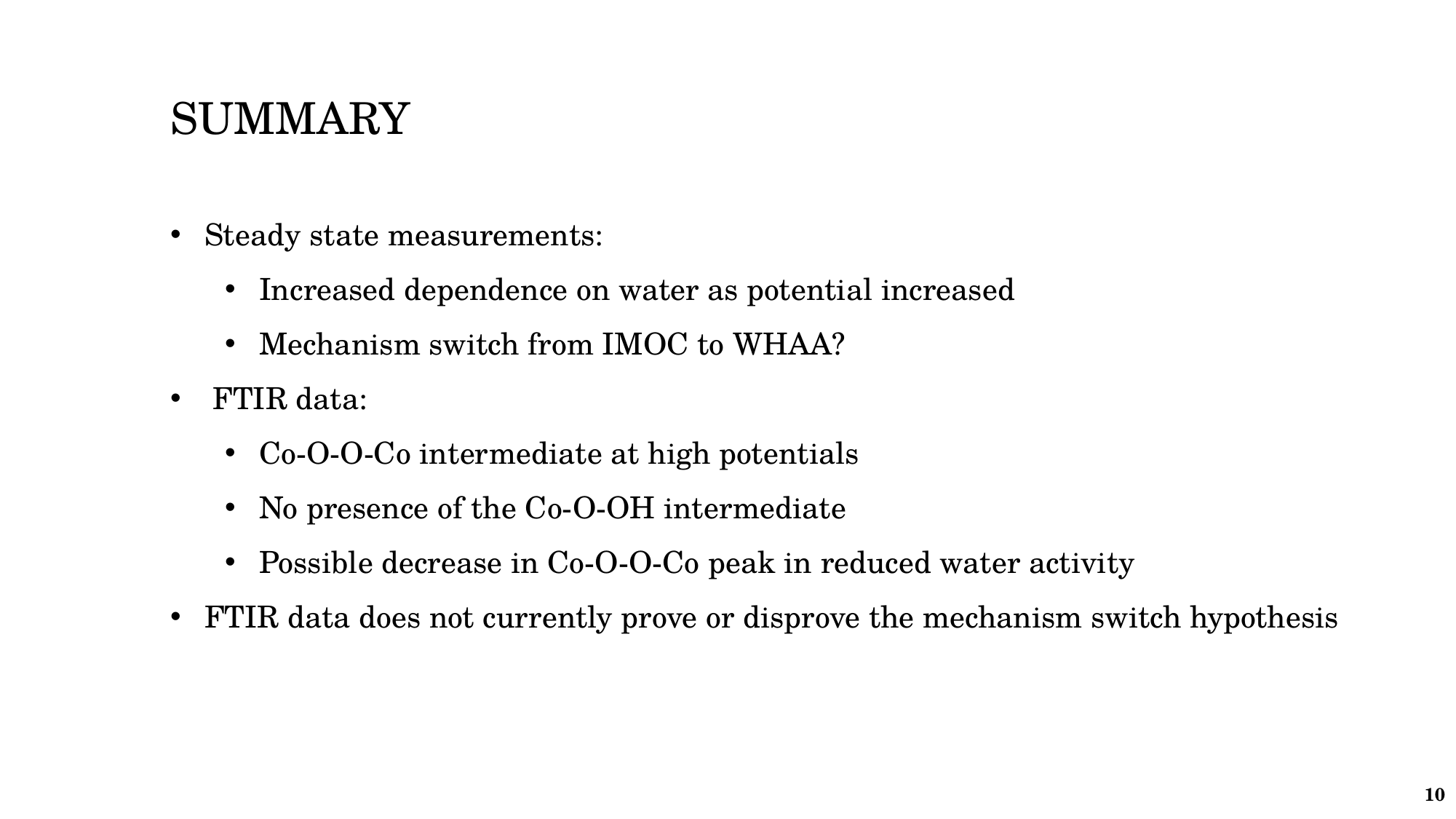

# Summary
Steady state measurements:
Increased dependence on water as potential increased
Mechanism switch from IMOC to WHAA?
 FTIR data:
Co-O-O-Co intermediate at high potentials
No presence of the Co-O-OH intermediate
Possible decrease in Co-O-O-Co peak in reduced water activity
FTIR data does not currently prove or disprove the mechanism switch hypothesis
10